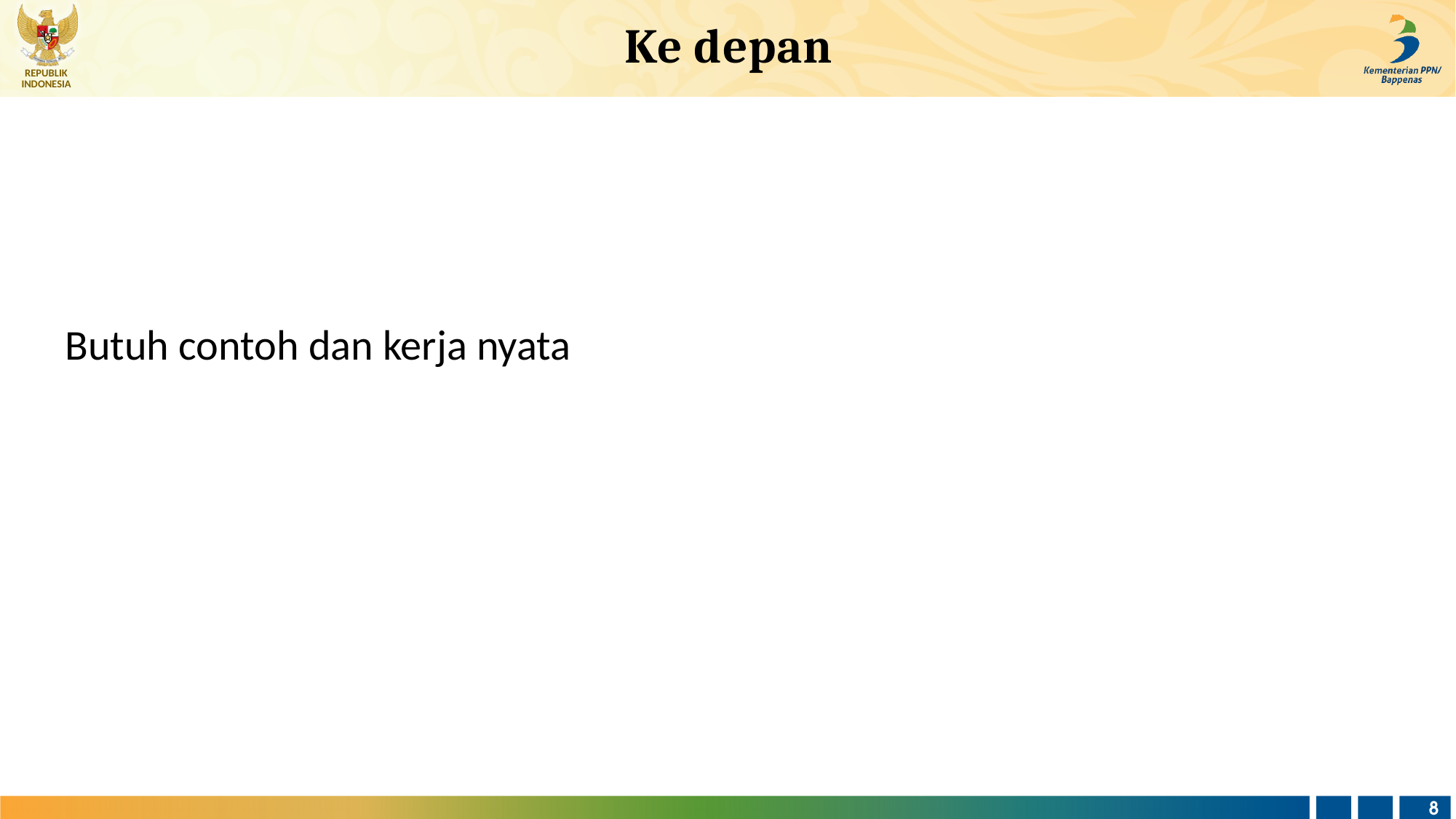

# Ke depan

Butuh contoh dan kerja nyata

8